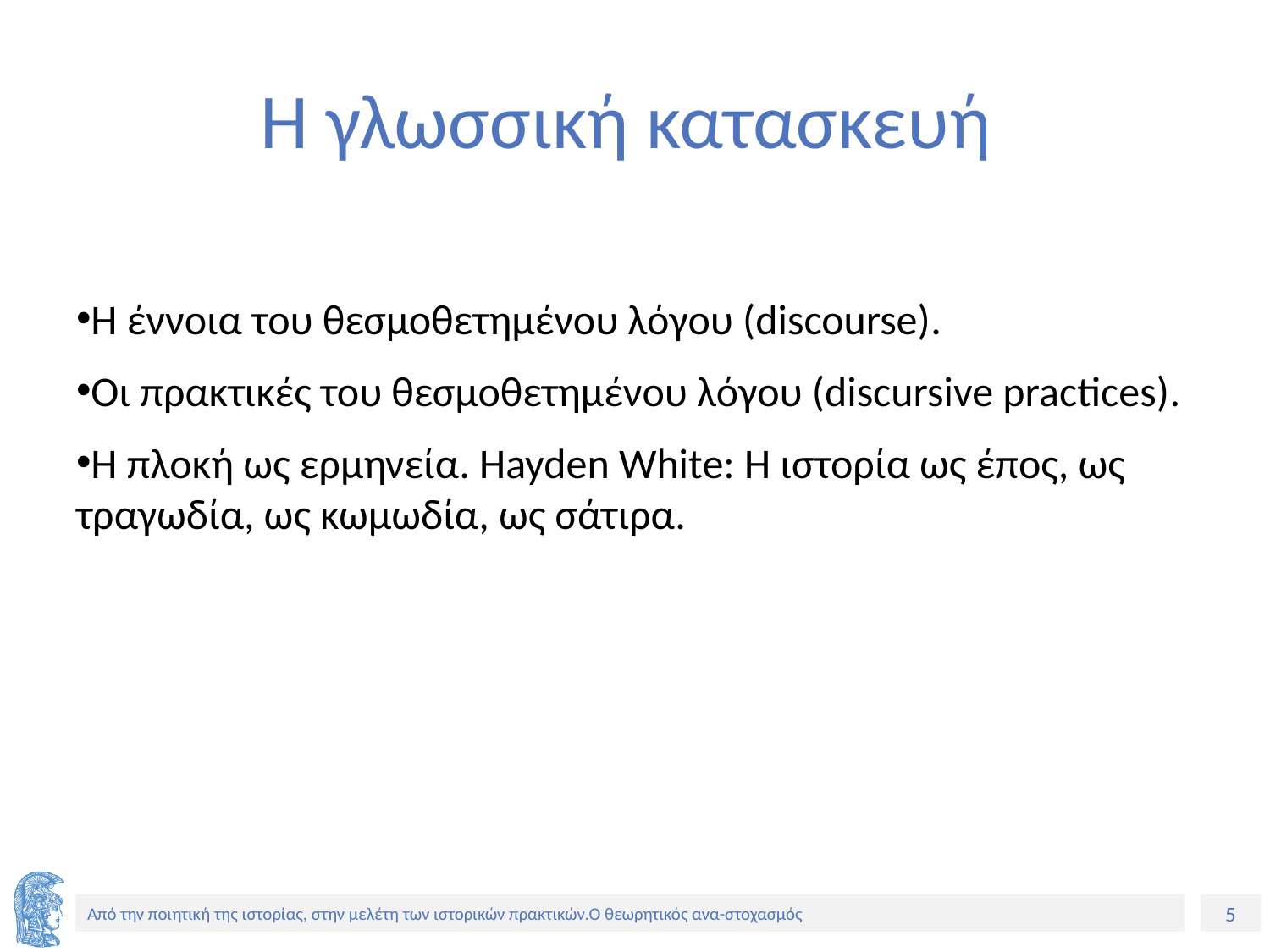

# H γλωσσική κατασκευή
Η έννοια του θεσμοθετημένου λόγου (discourse).
Οι πρακτικές του θεσμοθετημένου λόγου (discursive practices).
Η πλοκή ως ερμηνεία. Hayden White: Η ιστορία ως έπος, ως τραγωδία, ως κωμωδία, ως σάτιρα.